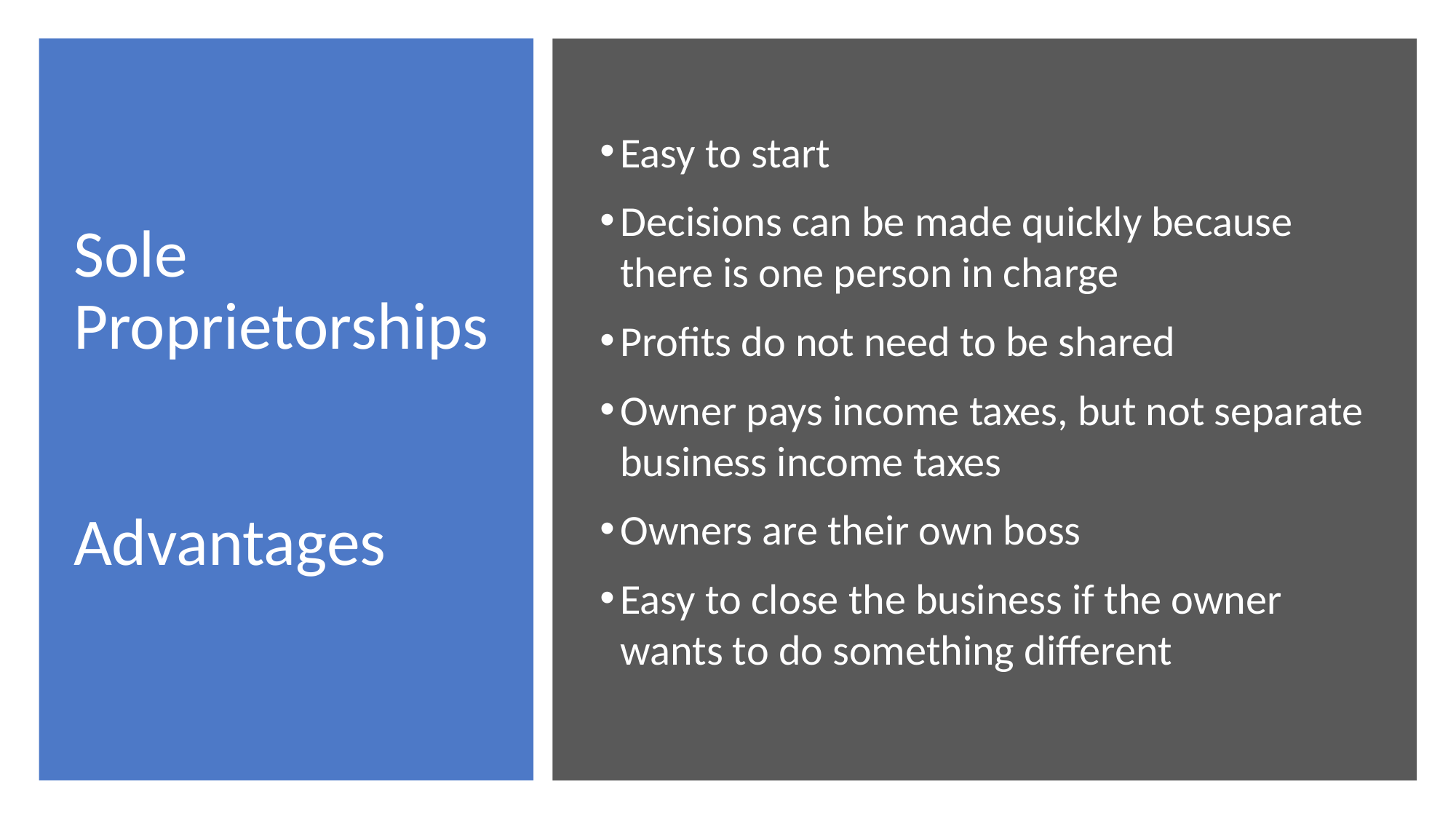

# Sole Proprietorships Advantages
Easy to start
Decisions can be made quickly because there is one person in charge
Profits do not need to be shared
Owner pays income taxes, but not separate business income taxes
Owners are their own boss
Easy to close the business if the owner wants to do something different